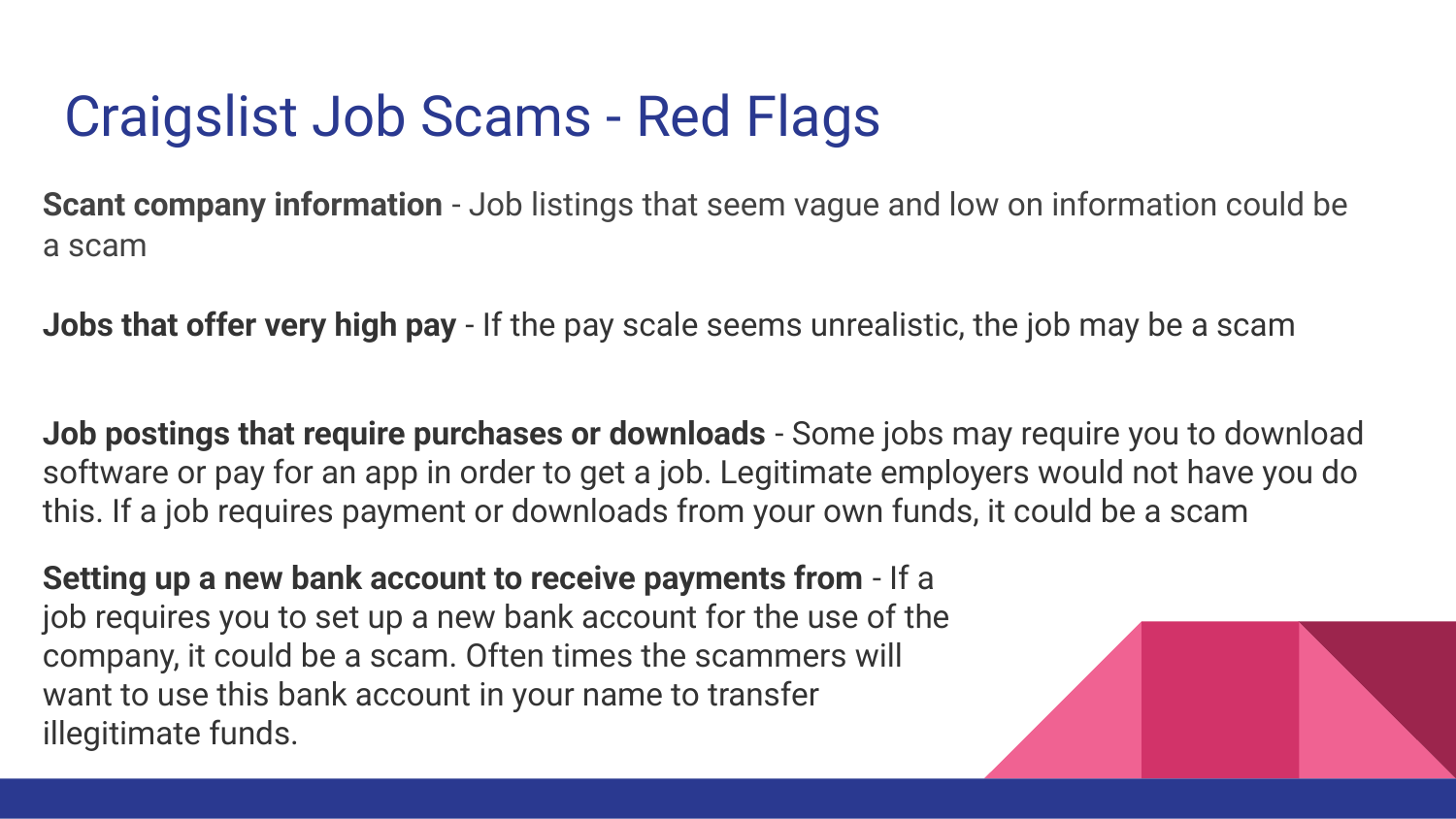

# Craigslist Job Scams - Red Flags
Scant company information - Job listings that seem vague and low on information could be a scam
Jobs that offer very high pay - If the pay scale seems unrealistic, the job may be a scam
Job postings that require purchases or downloads - Some jobs may require you to download software or pay for an app in order to get a job. Legitimate employers would not have you do this. If a job requires payment or downloads from your own funds, it could be a scam
Setting up a new bank account to receive payments from - If a job requires you to set up a new bank account for the use of the company, it could be a scam. Often times the scammers will want to use this bank account in your name to transfer illegitimate funds.